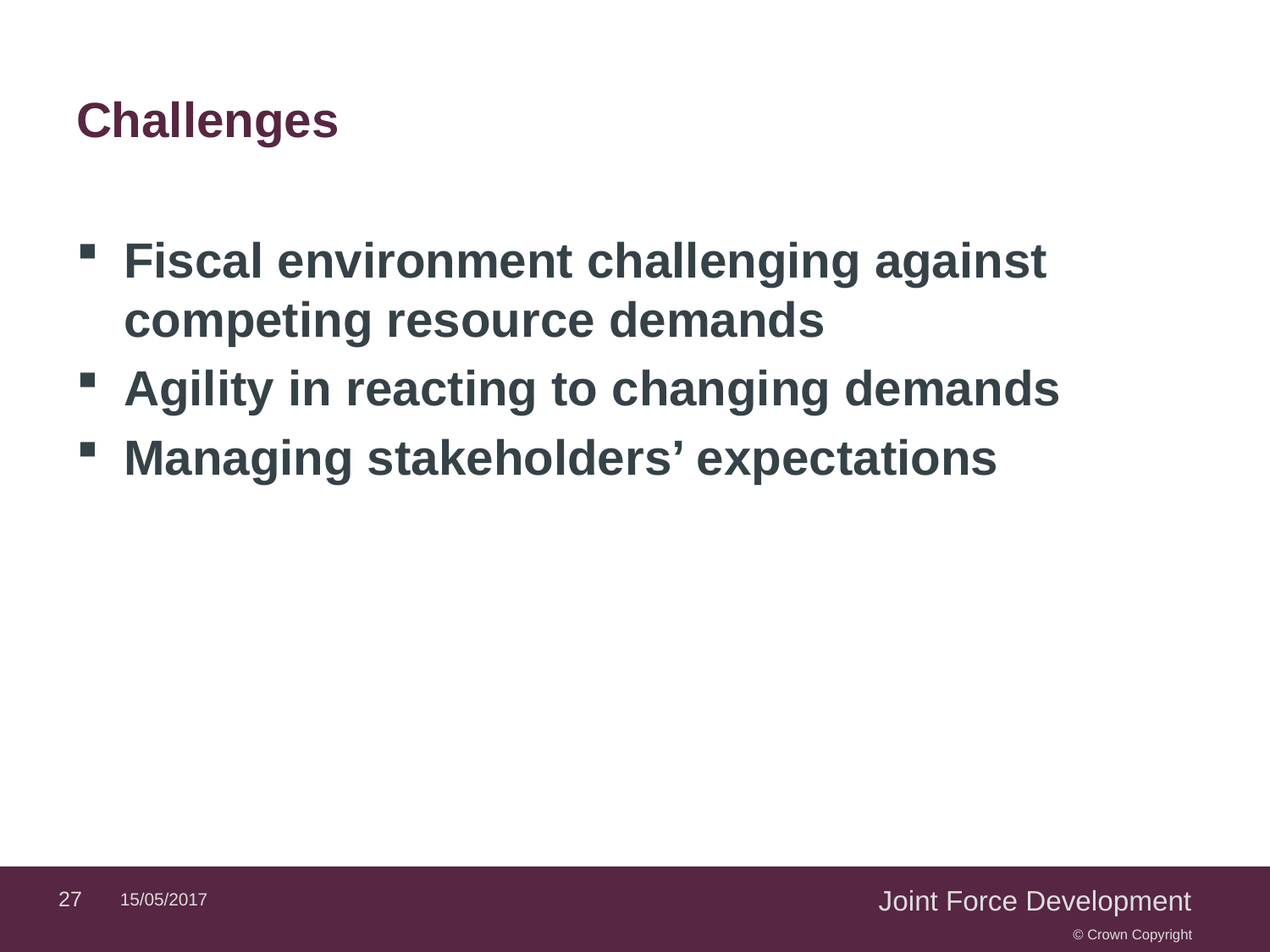

# Challenges
Fiscal environment challenging against competing resource demands
Agility in reacting to changing demands
Managing stakeholders’ expectations